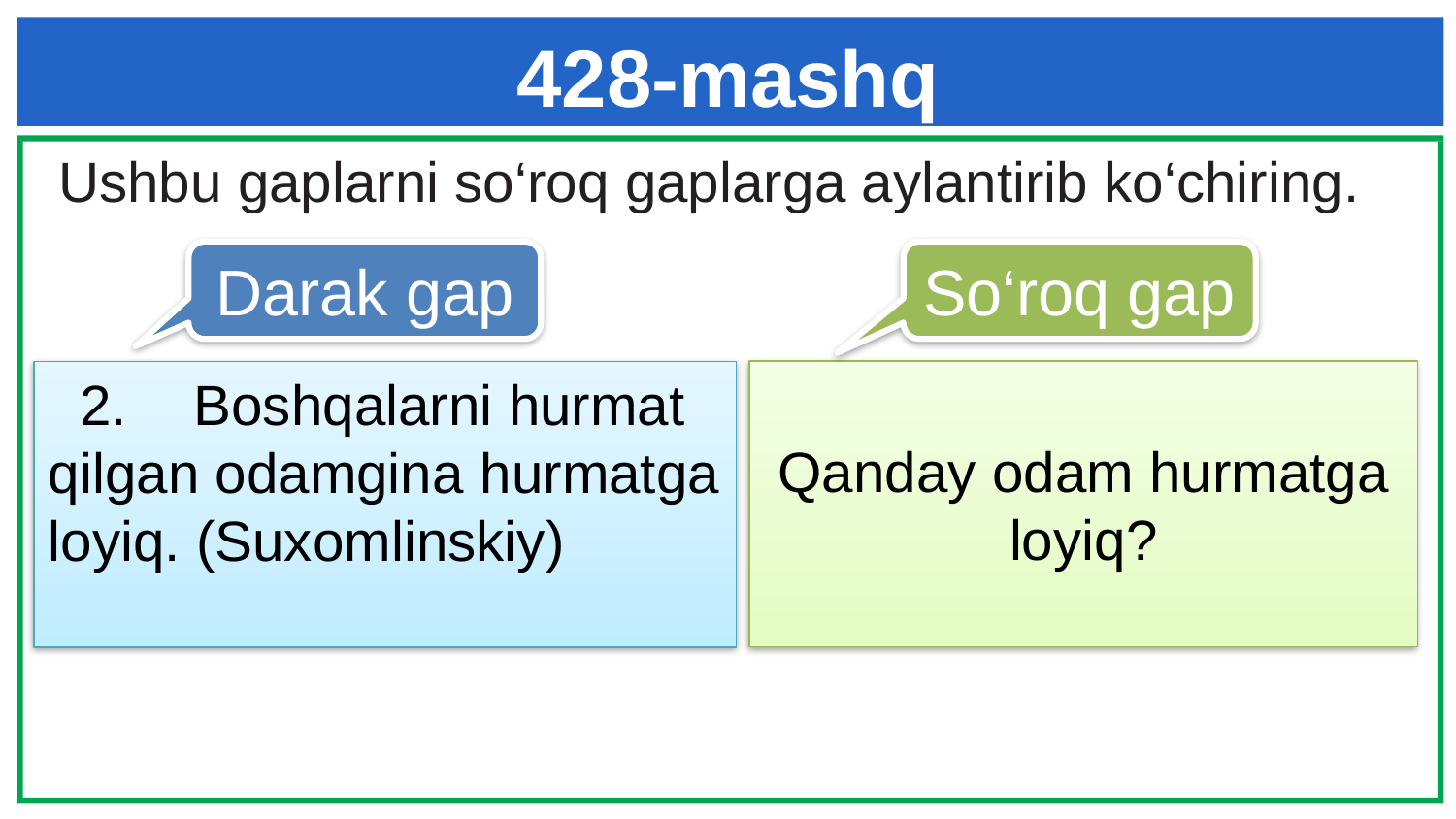

# 428-mashq
Ushbu gaplarni so‘roq gaplarga aylantirib ko‘chiring.
Darak gap
So‘roq gap

Qanday odam hurmatga loyiq?

  2.	Boshqalarni hurmat qilgan odamgina hurmatga loyiq. (Suxomlinskiy)